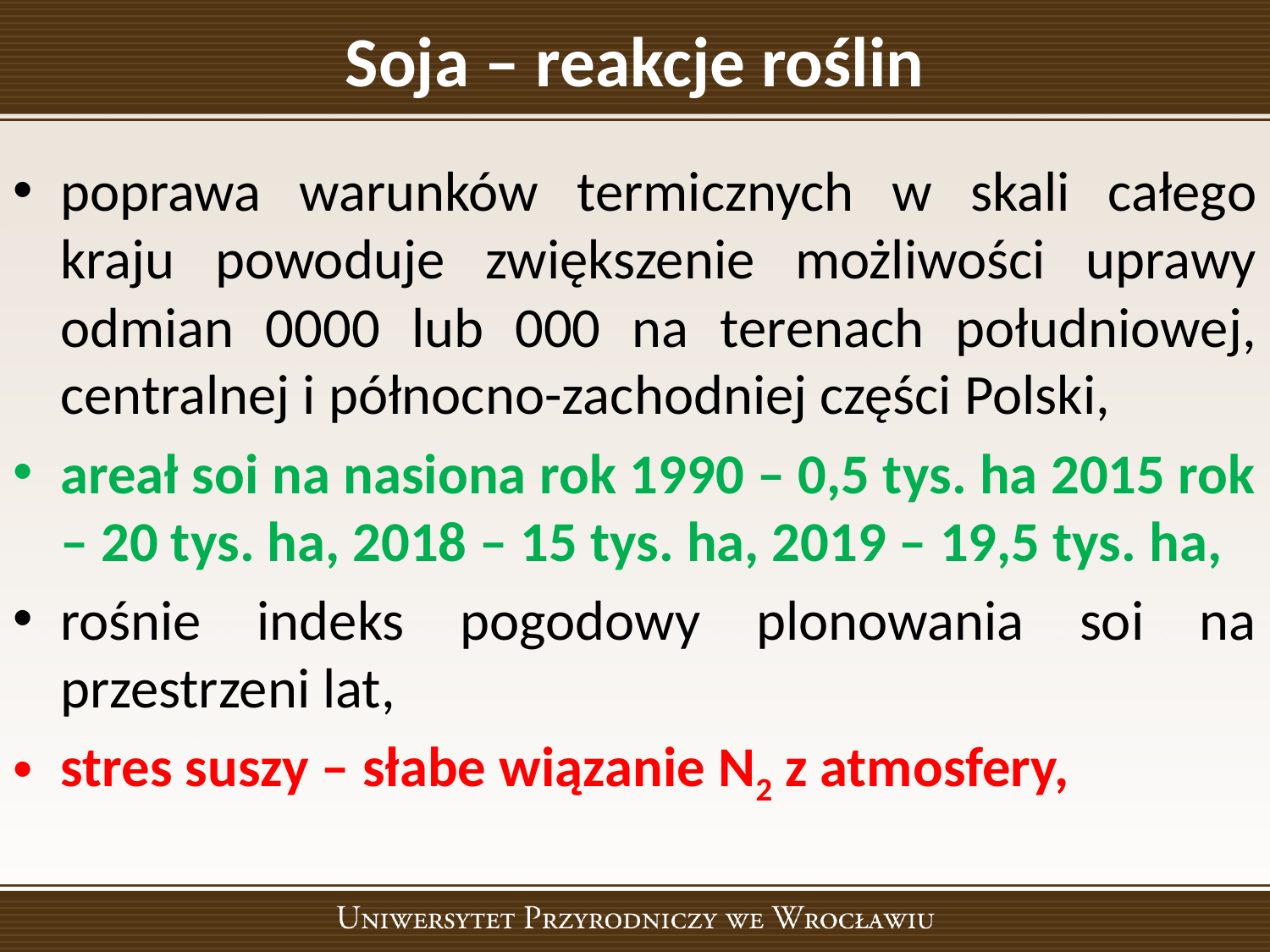

# Soja – reakcje roślin
poprawa warunków termicznych w skali całego kraju powoduje zwiększenie możliwości uprawy odmian 0000 lub 000 na terenach południowej, centralnej i północno-zachodniej części Polski,
areał soi na nasiona rok 1990 – 0,5 tys. ha 2015 rok – 20 tys. ha, 2018 – 15 tys. ha, 2019 – 19,5 tys. ha,
rośnie indeks pogodowy plonowania soi na przestrzeni lat,
stres suszy – słabe wiązanie N2 z atmosfery,